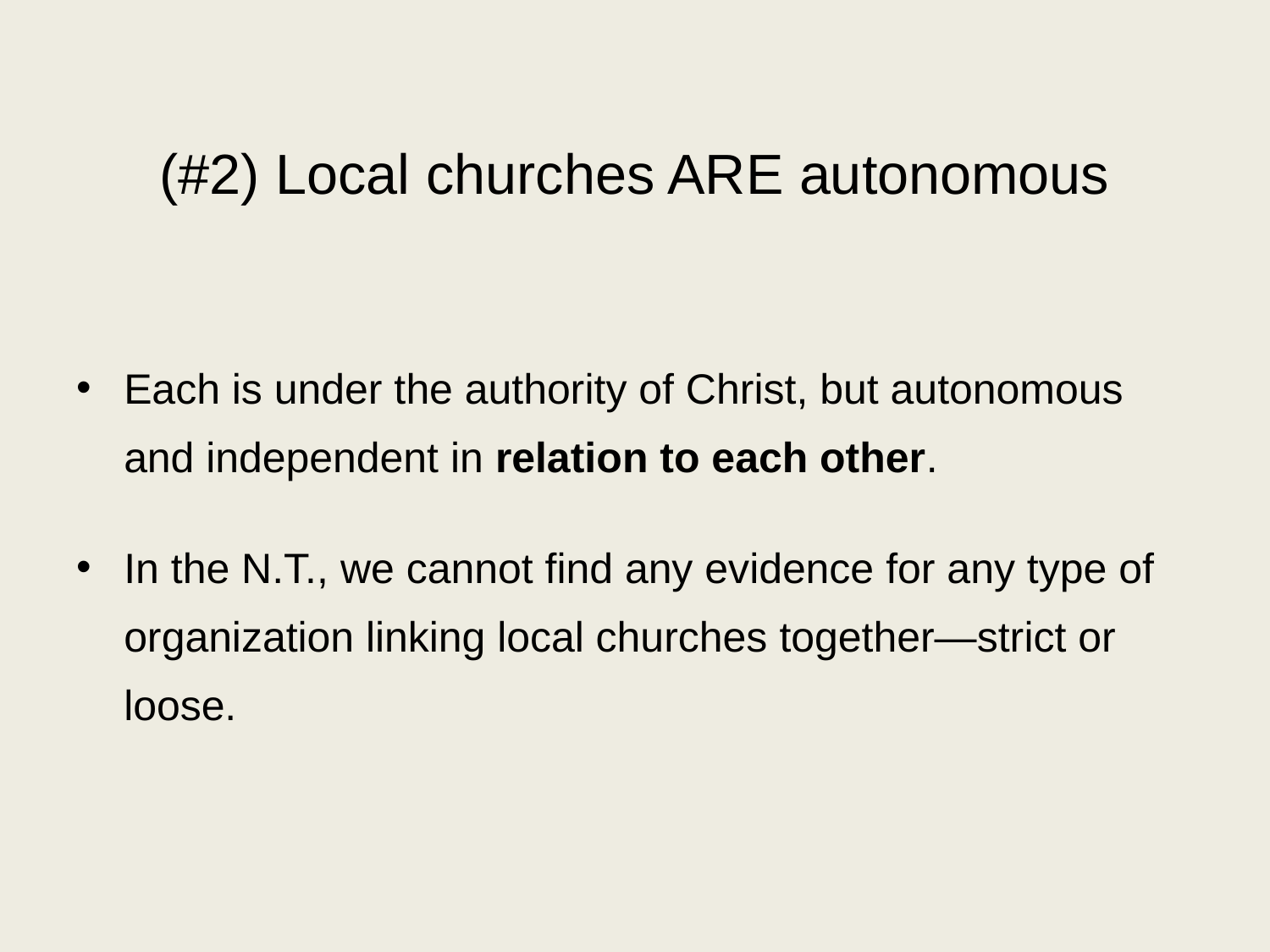

# (#2) Local churches ARE autonomous
Each is under the authority of Christ, but autonomous and independent in relation to each other.
In the N.T., we cannot find any evidence for any type of organization linking local churches together—strict or loose.